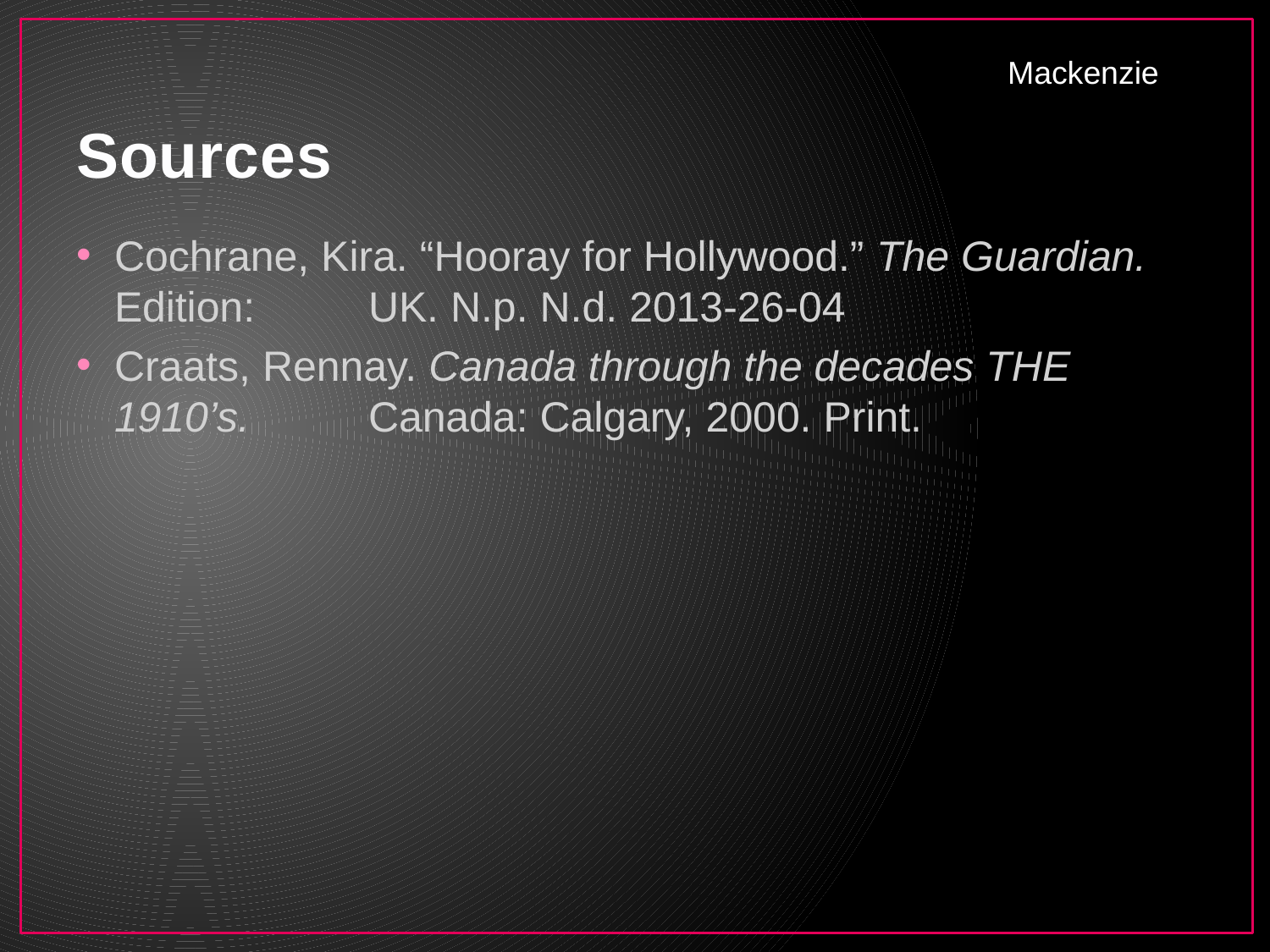

# Sources
Mackenzie
Cochrane, Kira. “Hooray for Hollywood.” The Guardian. Edition: 	UK. N.p. N.d. 2013-26-04
Craats, Rennay. Canada through the decades THE 1910’s. 	Canada: Calgary, 2000. Print.